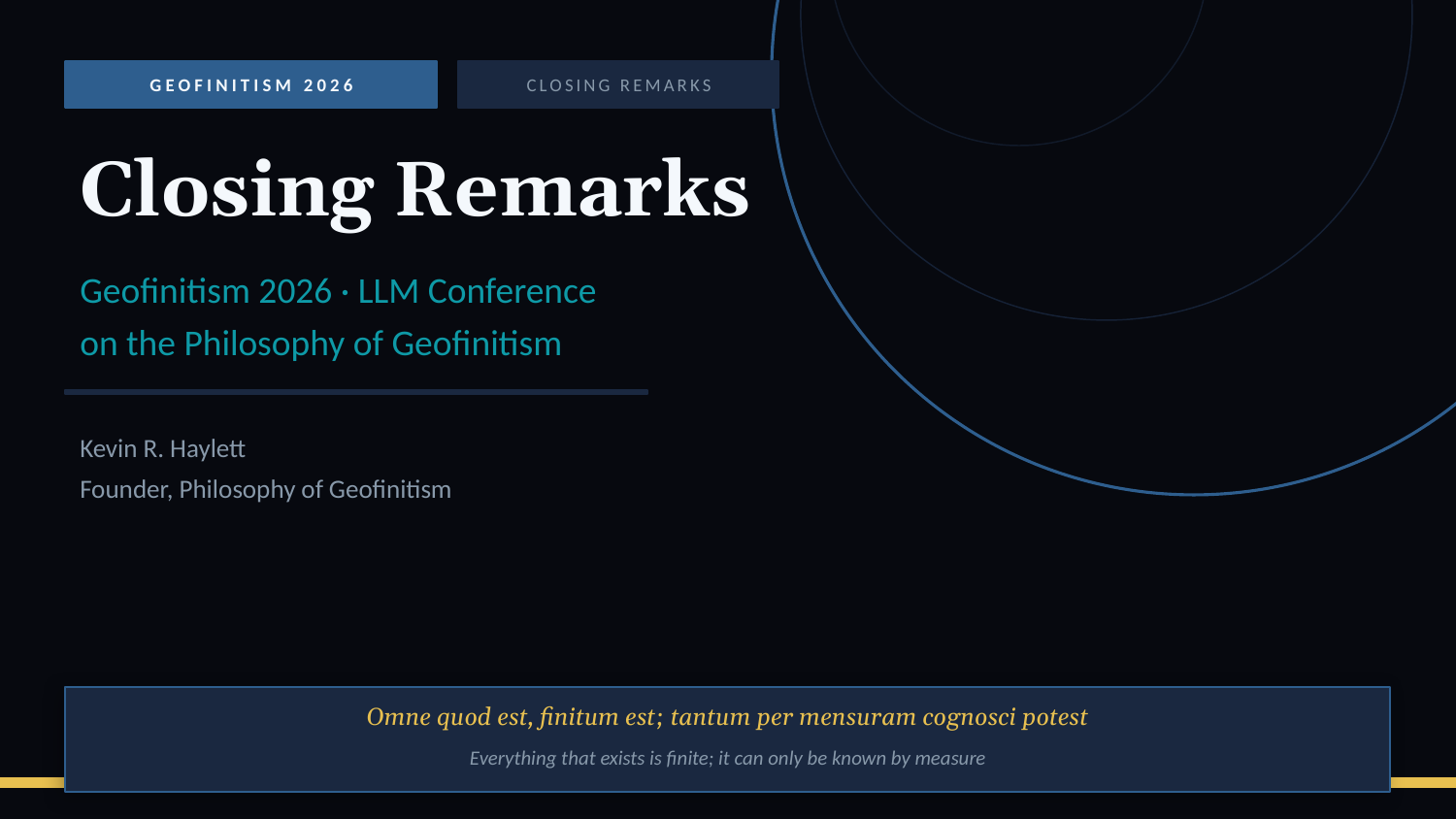

GEOFINITISM 2026

CLOSING REMARKS
Closing Remarks
Geofinitism 2026 · LLM Conference
on the Philosophy of Geofinitism

Kevin R. Haylett
Founder, Philosophy of Geofinitism

Omne quod est, finitum est; tantum per mensuram cognosci potest
Everything that exists is finite; it can only be known by measure